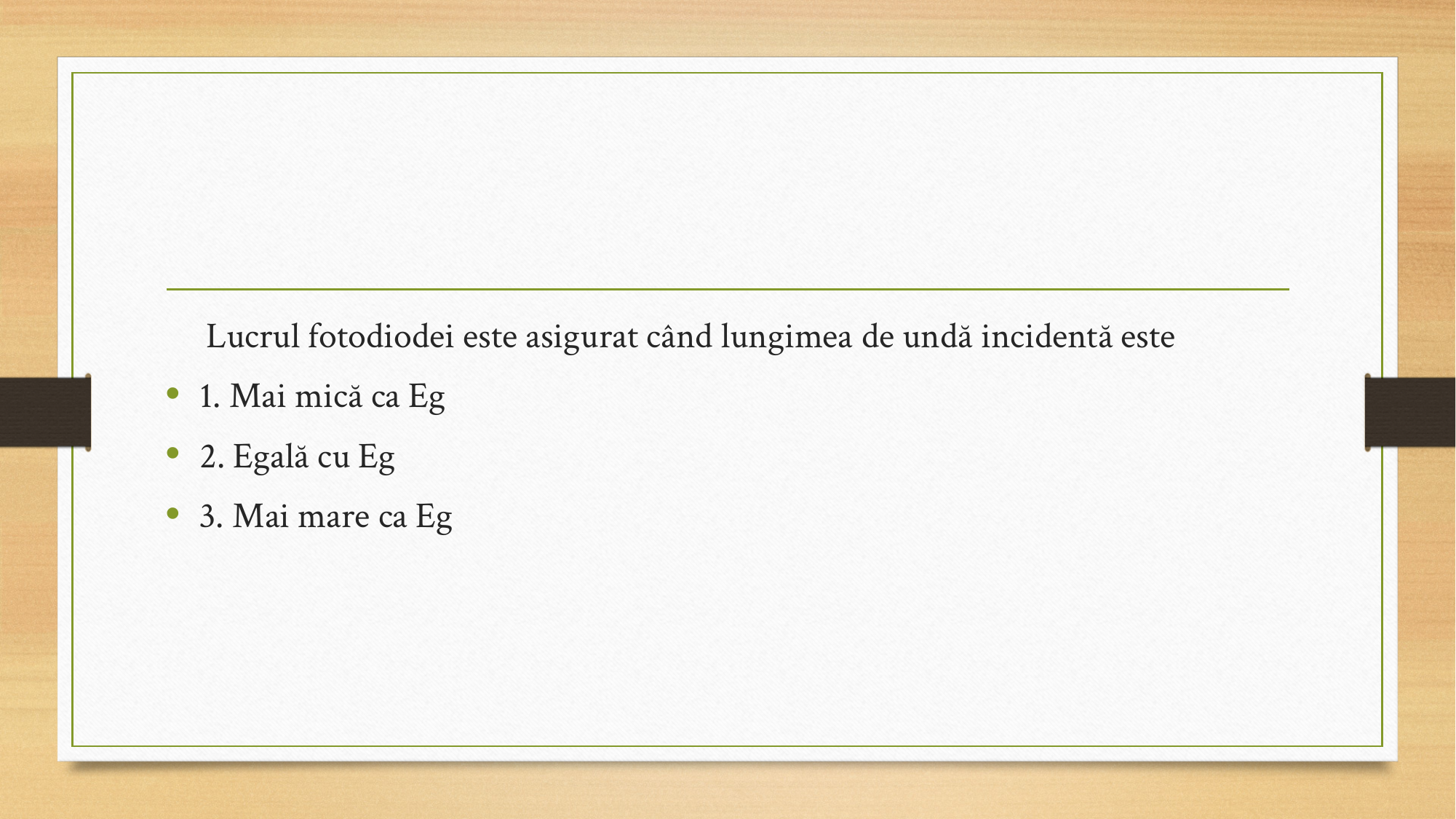

#
     Lucrul fotodiodei este asigurat când lungimea de undă incidentă este
1. Mai mică ca Eg
2. Egală cu Eg
3. Mai mare ca Eg